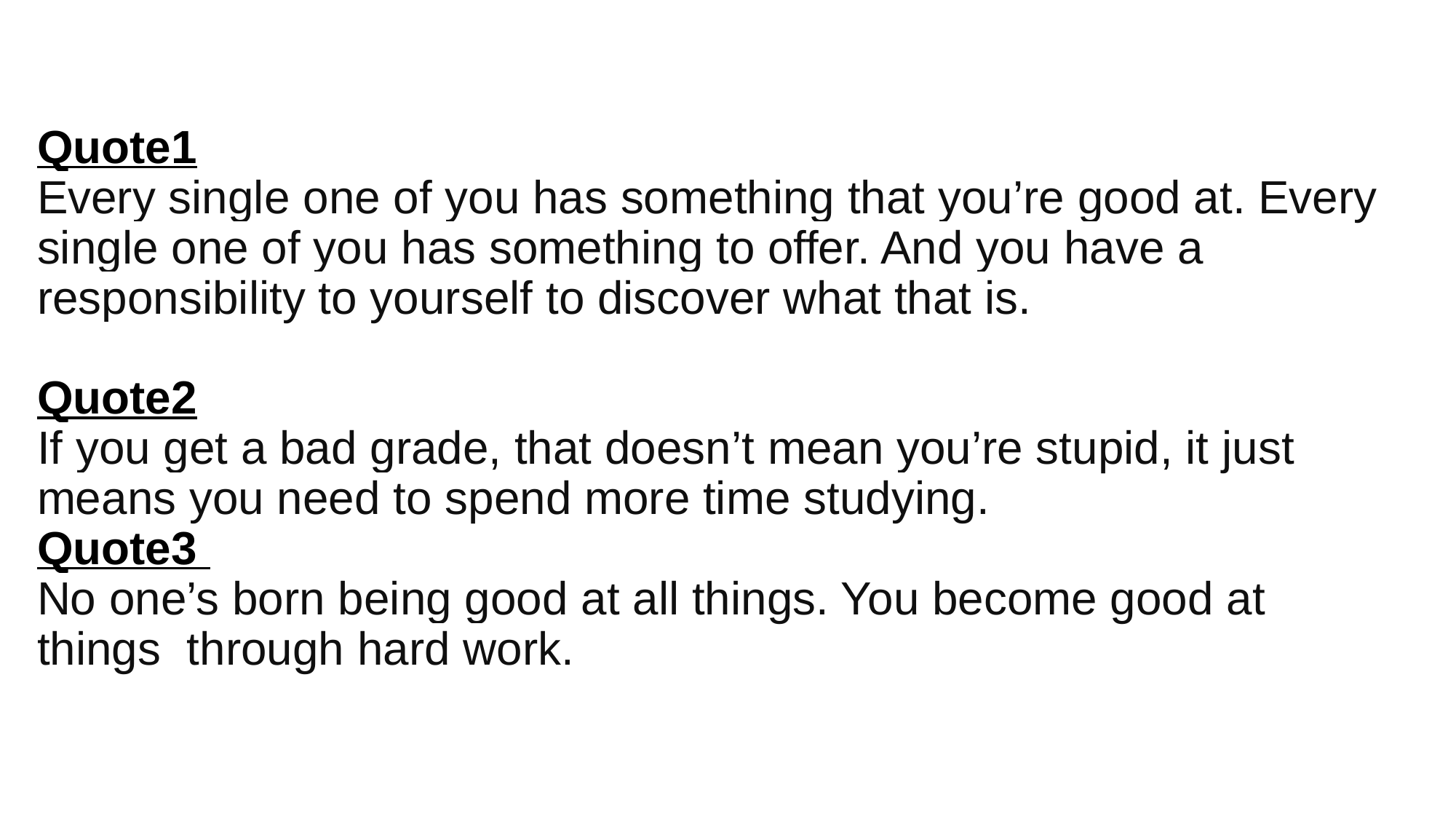

# Quote1 Every single one of you has something that you’re good at. Every single one of you has something to offer. And you have a responsibility to yourself to discover what that is. Quote2 If you get a bad grade, that doesn’t mean you’re stupid, it just means you need to spend more time studying. Quote3 No one’s born being good at all things. You become good at things  through hard work.